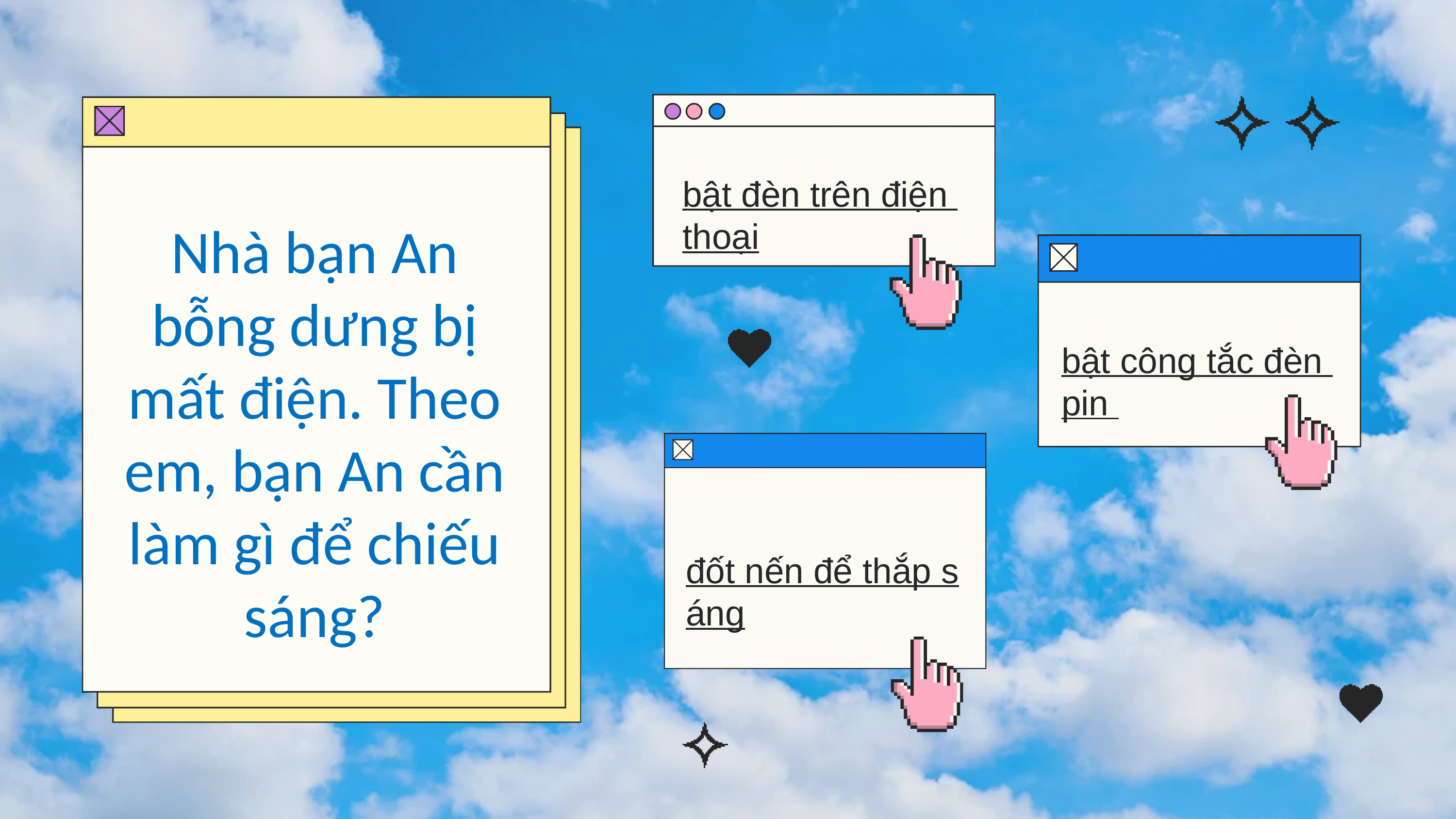

bật đèn trên điện thoại
Nhà bạn An bỗng dưng bị mất điện. Theo em, bạn An cần làm gì để chiếu sáng?

bật công tắc đèn pin

đốt nến để thắp sáng